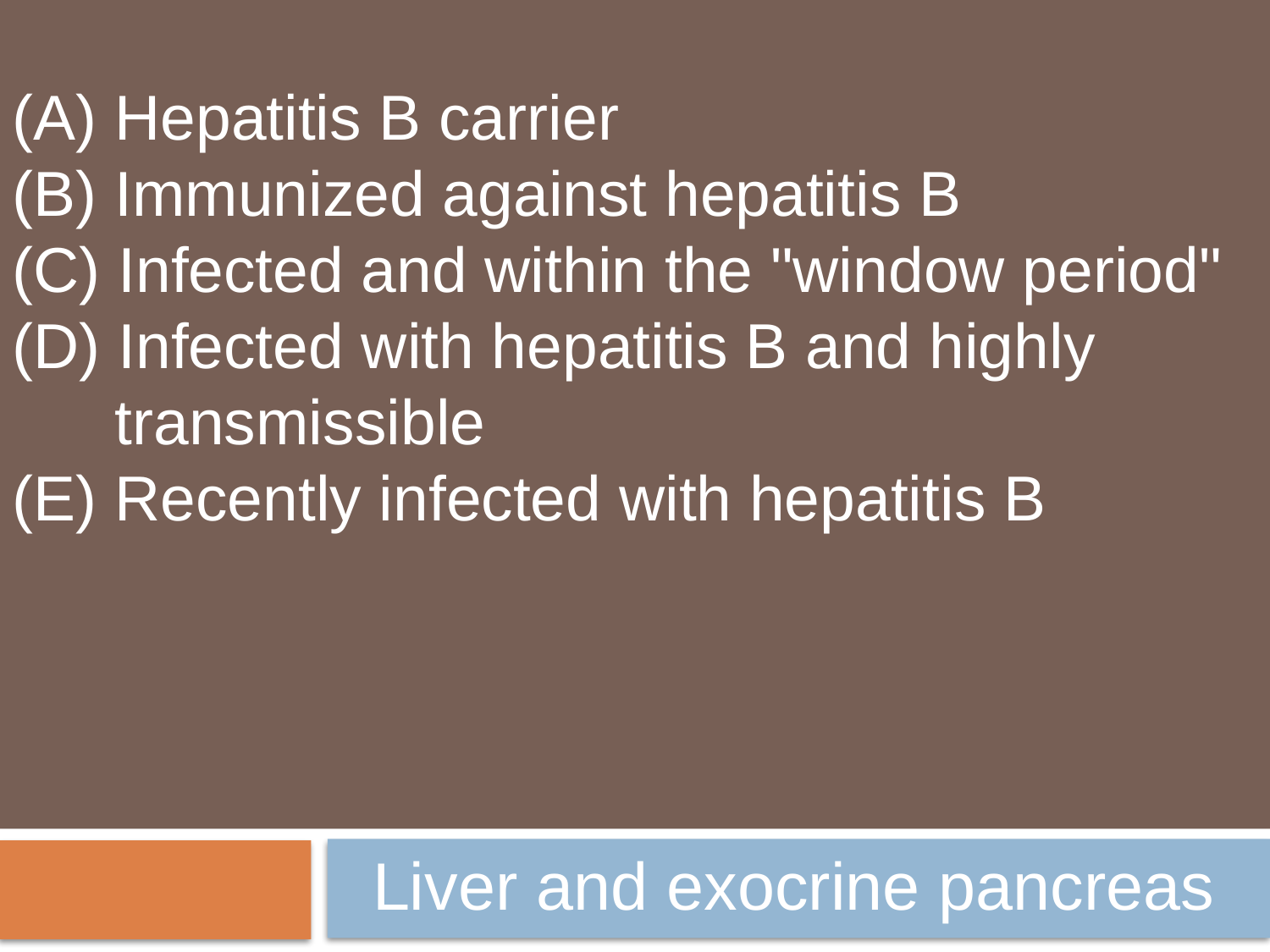

(A) Hepatitis B carrier
(B) Immunized against hepatitis B
(C) Infected and within the "window period"
(D) Infected with hepatitis B and highly transmissible
(E) Recently infected with hepatitis B
Liver and exocrine pancreas